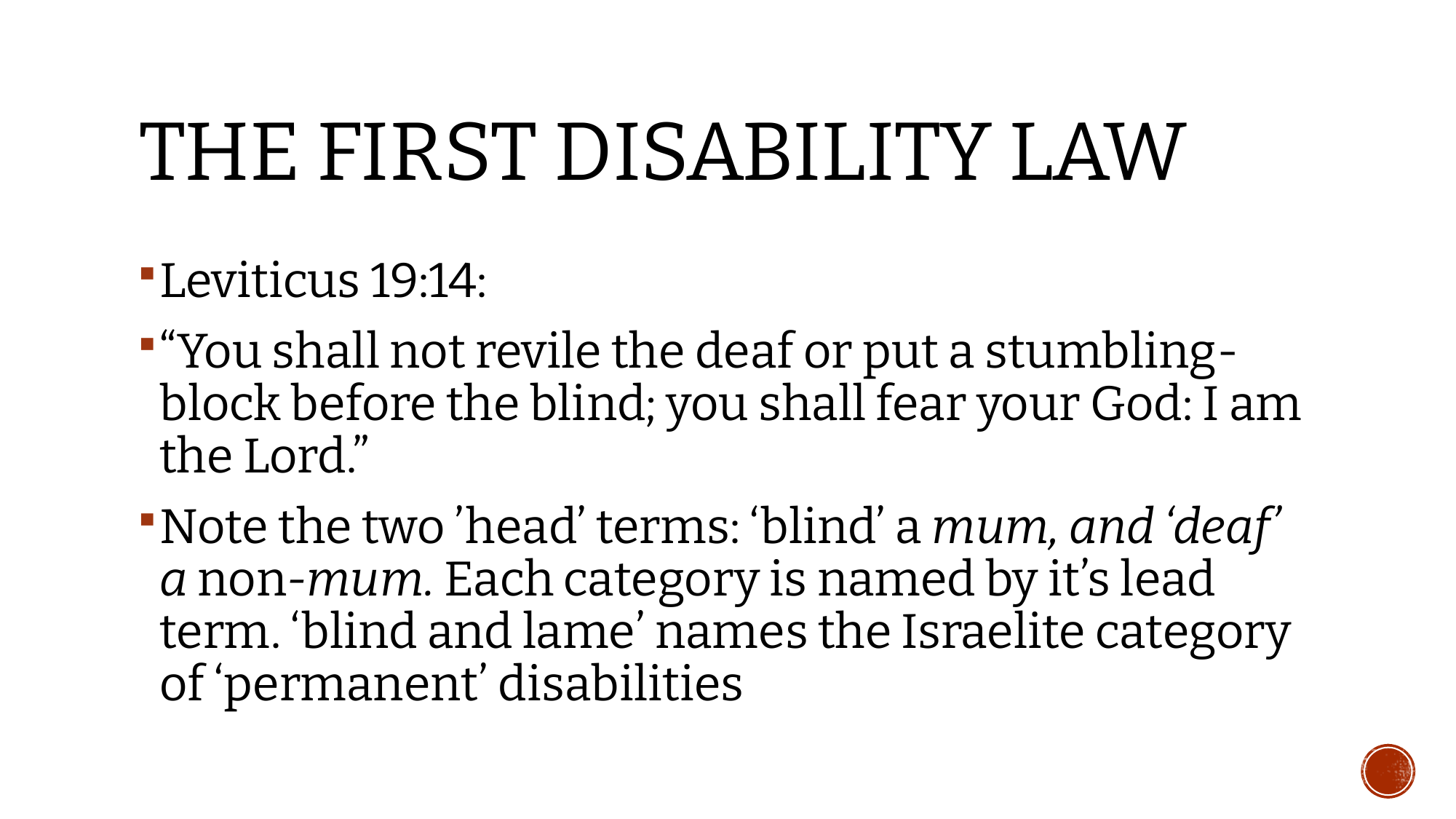

# The First Disability law
Leviticus 19:14:
“You shall not revile the deaf or put a stumbling-block before the blind; you shall fear your God: I am the Lord.”
Note the two ’head’ terms: ‘blind’ a mum, and ‘deaf’ a non-mum. Each category is named by it’s lead term. ‘blind and lame’ names the Israelite category of ‘permanent’ disabilities